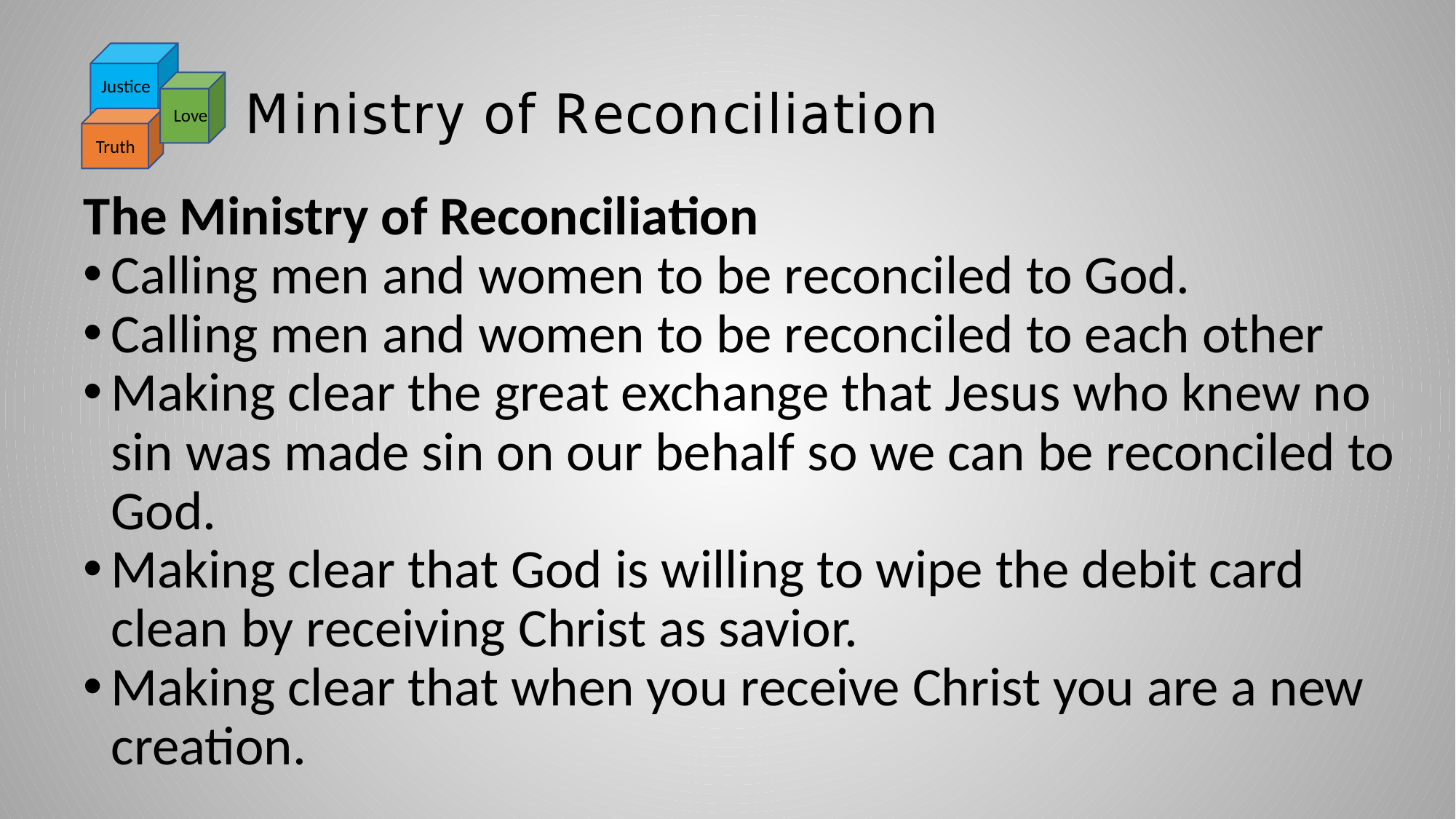

Justice

Love

Truth
# Ministry of Reconciliation
The Ministry of Reconciliation
Calling men and women to be reconciled to God.
Calling men and women to be reconciled to each other
Making clear the great exchange that Jesus who knew no sin was made sin on our behalf so we can be reconciled to God.
Making clear that God is willing to wipe the debit card clean by receiving Christ as savior.
Making clear that when you receive Christ you are a new creation.